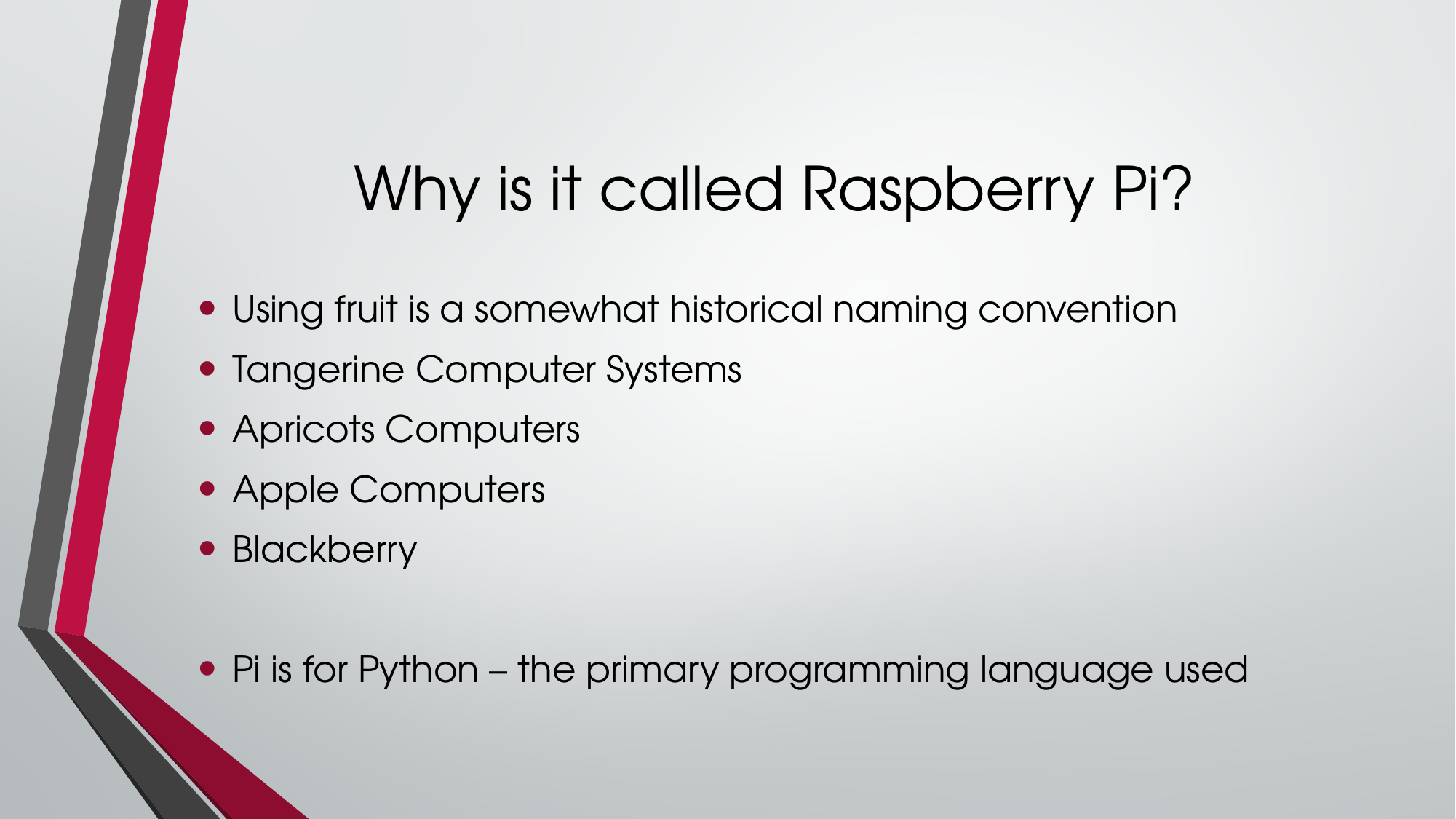

# Why is it called Raspberry Pi?
Using fruit is a somewhat historical naming convention
Tangerine Computer Systems
Apricots Computers
Apple Computers
Blackberry

Pi is for Python – the primary programming language used